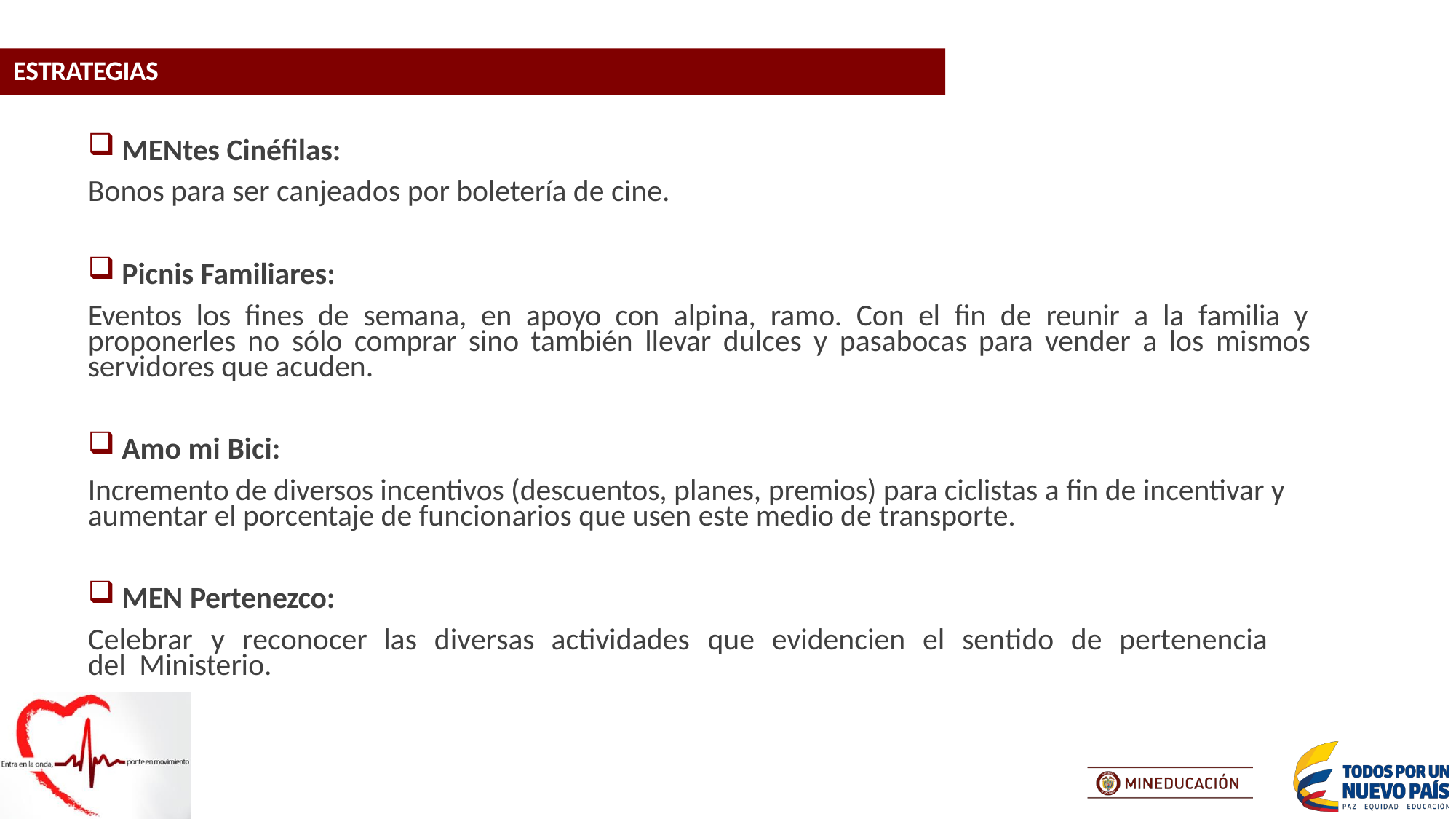

# ESTRATEGIAS
MENtes Cinéfilas:
Bonos para ser canjeados por boletería de cine.

Picnis Familiares:
Eventos los fines de semana, en apoyo con alpina, ramo. Con el fin de reunir a la familia y  proponerles no sólo comprar sino también llevar dulces y pasabocas para vender a los mismos  servidores que acuden.

Amo mi Bici:
Incremento de diversos incentivos (descuentos, planes, premios) para ciclistas a fin de incentivar y  aumentar el porcentaje de funcionarios que usen este medio de transporte.

MEN Pertenezco:
Celebrar	y	reconocer	las	diversas	actividades	que	evidencien	el	sentido	de	pertenencia	del  Ministerio.